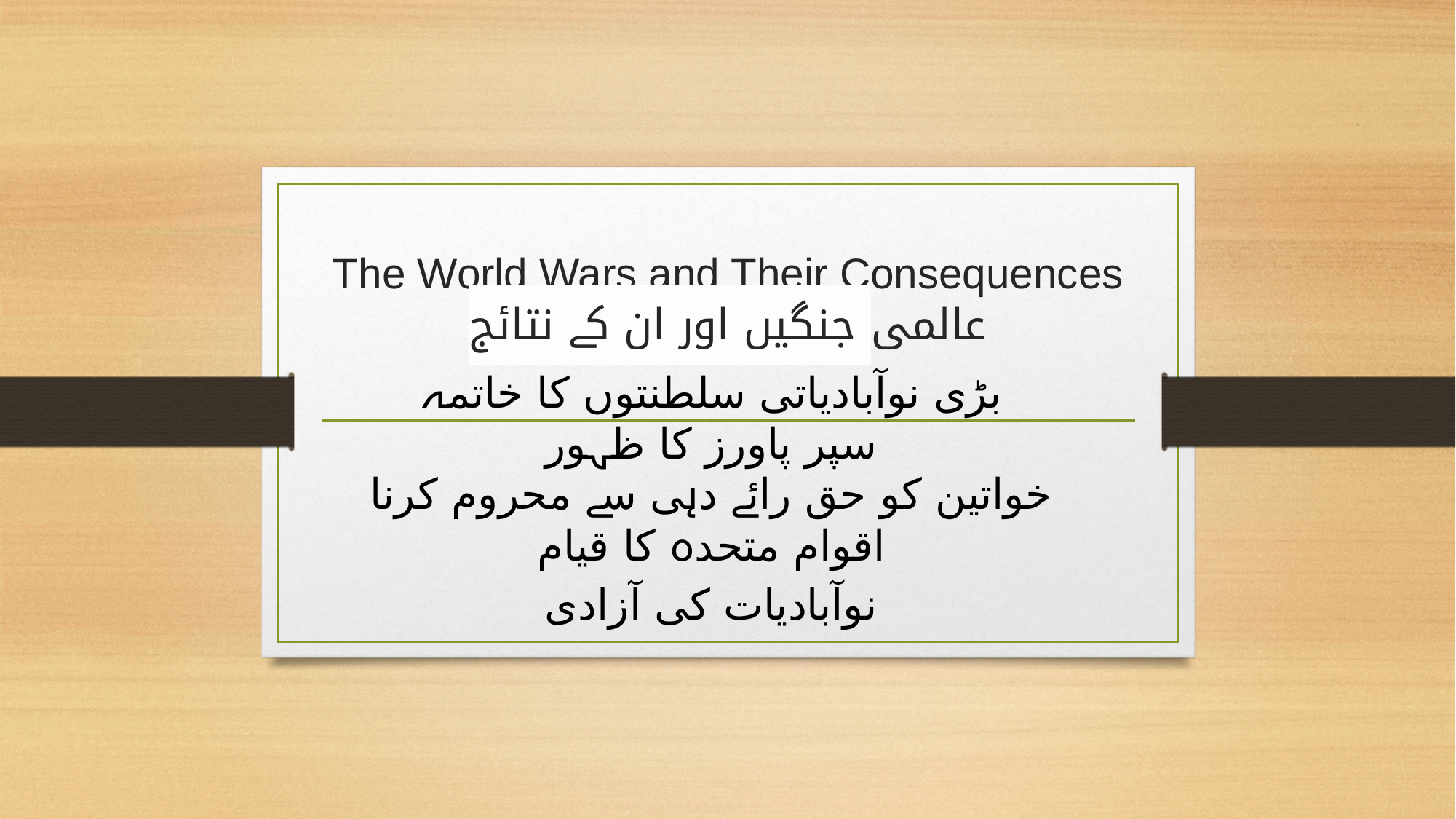

# The World Wars and Their Consequences عالمی جنگیں اور ان کے نتائج
بڑی نوآبادیاتی سلطنتوں کا خاتمہ
سپر پاورز کا ظہور
خواتین کو حق رائے دہی سے محروم کرنا
اقوام متحدہ کا قیام
نوآبادیات کی آزادی